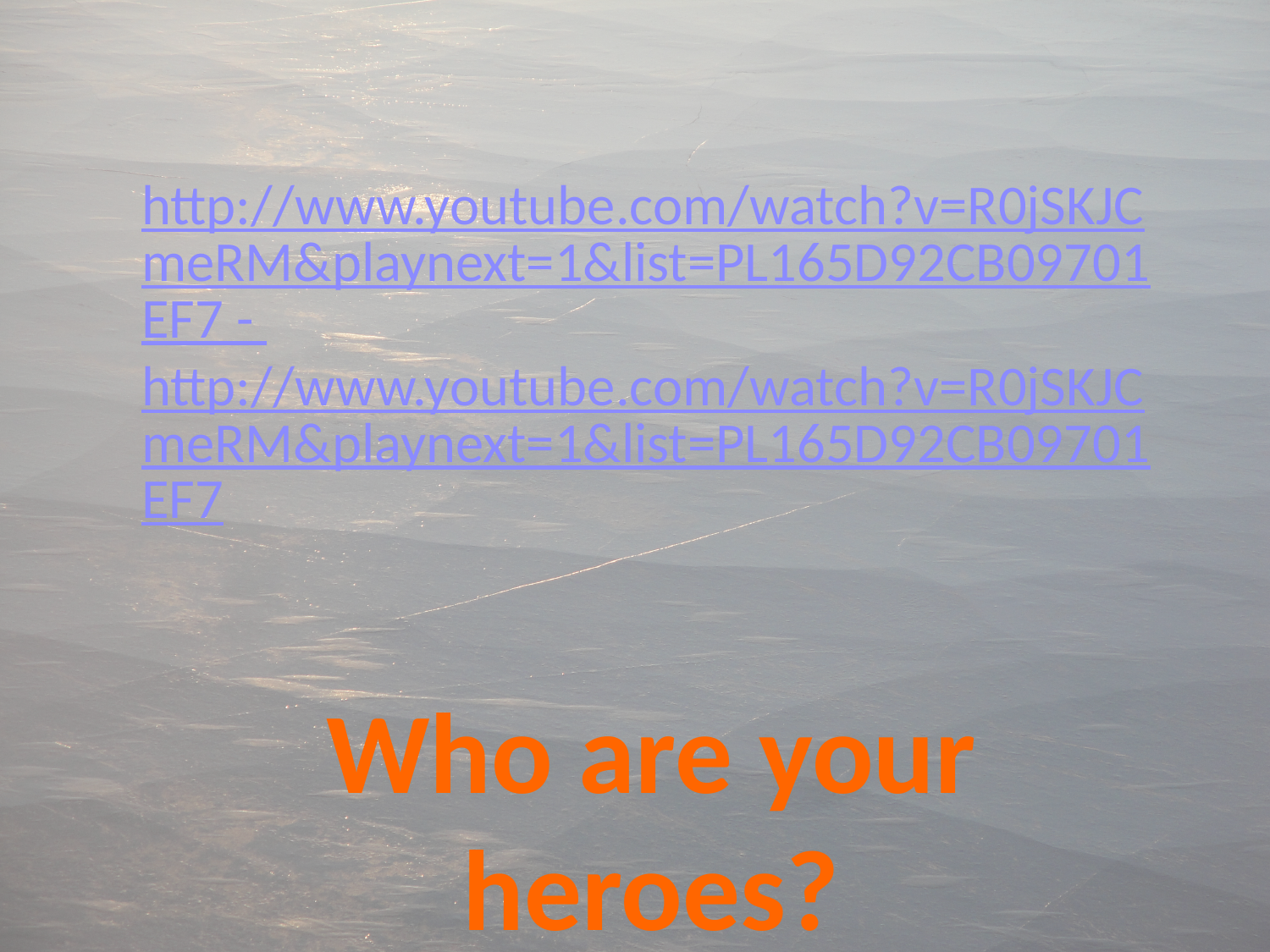

http://www.youtube.com/watch?v=R0jSKJCmeRM&playnext=1&list=PL165D92CB09701EF7 - http://www.youtube.com/watch?v=R0jSKJCmeRM&playnext=1&list=PL165D92CB09701EF7

Who are your heroes?